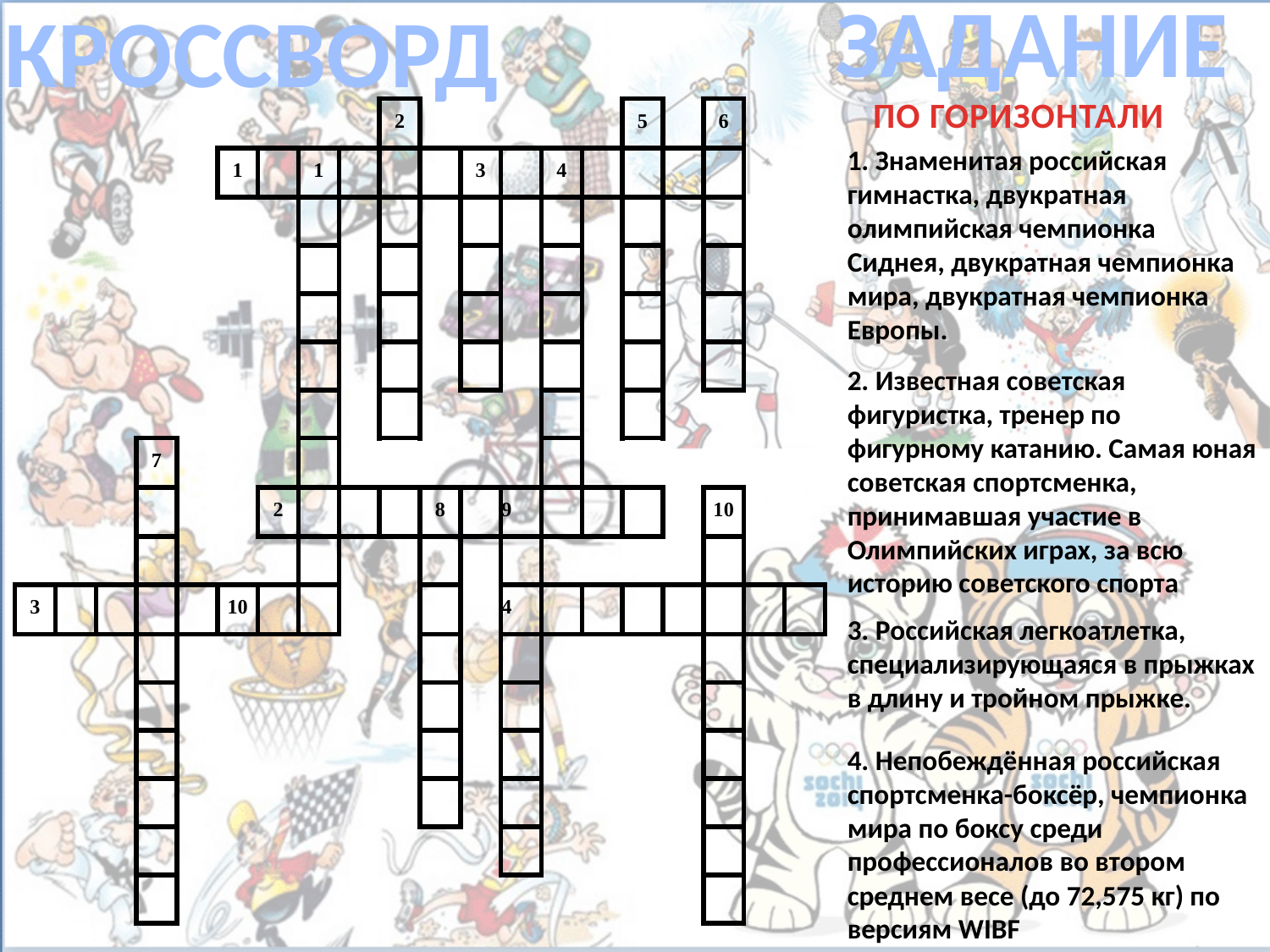

ЗАДАНИЕ
КРОССВОРД
ПО ГОРИЗОНТАЛИ
|  |  |  |  |  |  |  |  |  | 2 |  |  |  |  |  | 5 |  | 6 |  |  |
| --- | --- | --- | --- | --- | --- | --- | --- | --- | --- | --- | --- | --- | --- | --- | --- | --- | --- | --- | --- |
|  |  |  |  |  | 1 |  | 1 |  |  |  | 3 |  | 4 |  |  |  |  |  |  |
|  |  |  |  |  |  |  |  |  |  |  |  |  |  |  |  |  |  |  |  |
|  |  |  |  |  |  |  |  |  |  |  |  |  |  |  |  |  |  |  |  |
|  |  |  |  |  |  |  |  |  |  |  |  |  |  |  |  |  |  |  |  |
|  |  |  |  |  |  |  |  |  |  |  |  |  |  |  |  |  |  |  |  |
|  |  |  |  |  |  |  |  |  |  |  |  |  |  |  |  |  |  |  |  |
|  |  |  | 7 |  |  |  |  |  |  |  |  |  |  |  |  |  |  |  |  |
|  |  |  |  |  |  | 2 |  |  |  | 8 |  | 9 |  |  |  |  | 10 |  |  |
|  |  |  |  |  |  |  |  |  |  |  |  |  |  |  |  |  |  |  |  |
| 3 |  |  |  |  | 10 |  |  |  |  |  |  | 4 |  |  |  |  |  |  |  |
|  |  |  |  |  |  |  |  |  |  |  |  |  |  |  |  |  |  |  |  |
|  |  |  |  |  |  |  |  |  |  |  |  |  |  |  |  |  |  |  |  |
|  |  |  |  |  |  |  |  |  |  |  |  |  |  |  |  |  |  |  |  |
|  |  |  |  |  |  |  |  |  |  |  |  |  |  |  |  |  |  |  |  |
|  |  |  |  |  |  |  |  |  |  |  |  |  |  |  |  |  |  |  |  |
|  |  |  |  |  |  |  |  |  |  |  |  |  |  |  |  |  |  |  |  |
1. Знаменитая российская гимнастка, двукратная олимпийская чемпионка Сиднея, двукратная чемпионка мира, двукратная чемпионка Европы.
2. Известная советская фигуристка, тренер по фигурному катанию. Самая юная советская спортсменка, принимавшая участие в Олимпийских играх, за всю историю советского спорта
3. Российская легкоатлетка, специализирующаяся в прыжках в длину и тройном прыжке.
4. Непобеждённая российская спортсменка-боксёр, чемпионка мира по боксу среди профессионалов во втором среднем весе (до 72,575 кг) по версиям WIBF